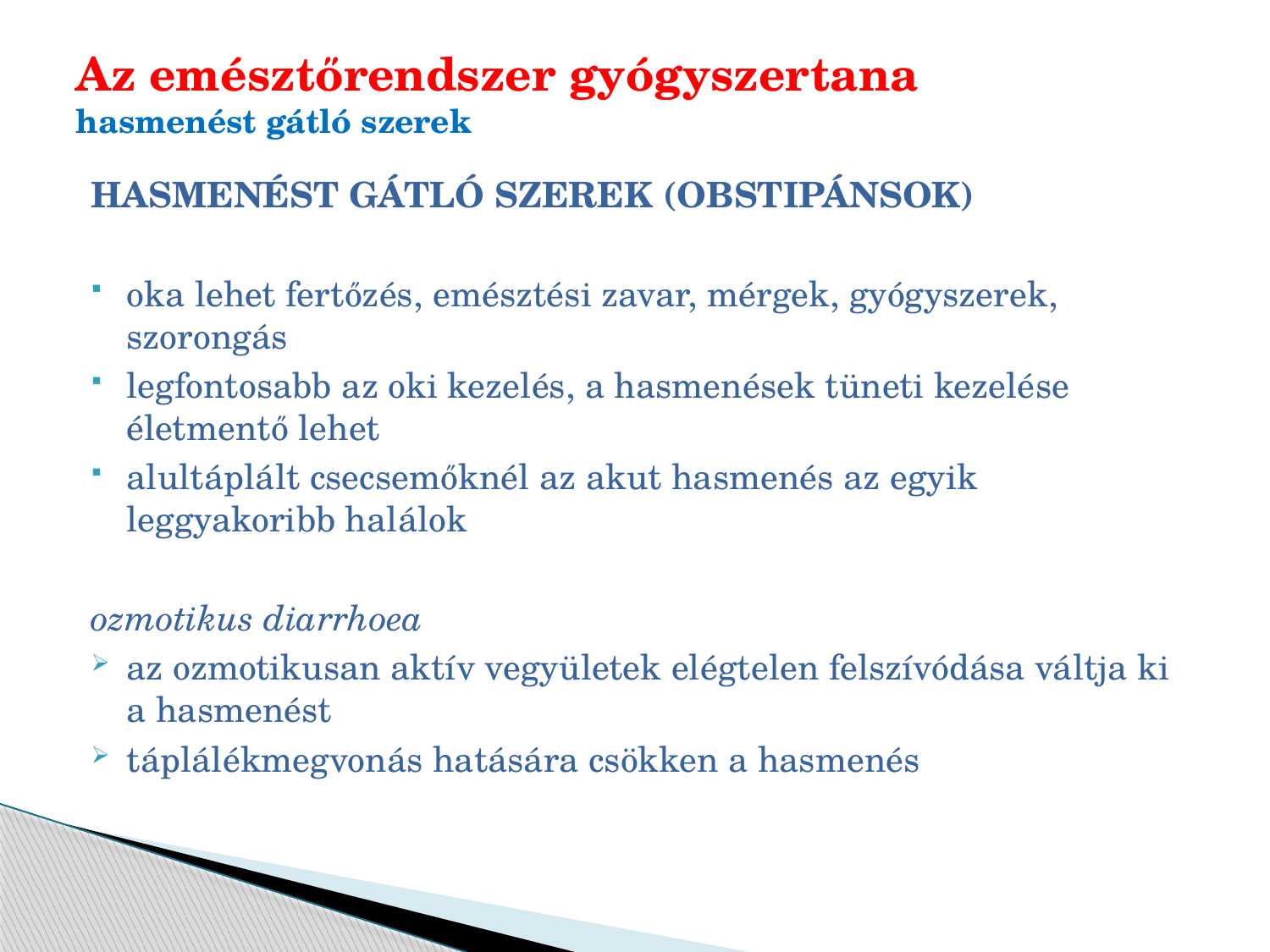

# Az emésztőrendszer gyógyszertana hasmenést gátló szerek
HASMENÉST GÁTLÓ SZEREK (OBSTIPÁNSOK)

oka lehet fertőzés, emésztési zavar, mérgek, gyógyszerek, szorongás
legfontosabb az oki kezelés, a hasmenések tüneti kezelése életmentő lehet
alultáplált csecsemőknél az akut hasmenés az egyik leggyakoribb halálok

ozmotikus diarrhoea
az ozmotikusan aktív vegyületek elégtelen felszívódása váltja ki a hasmenést
táplálékmegvonás hatására csökken a hasmenés